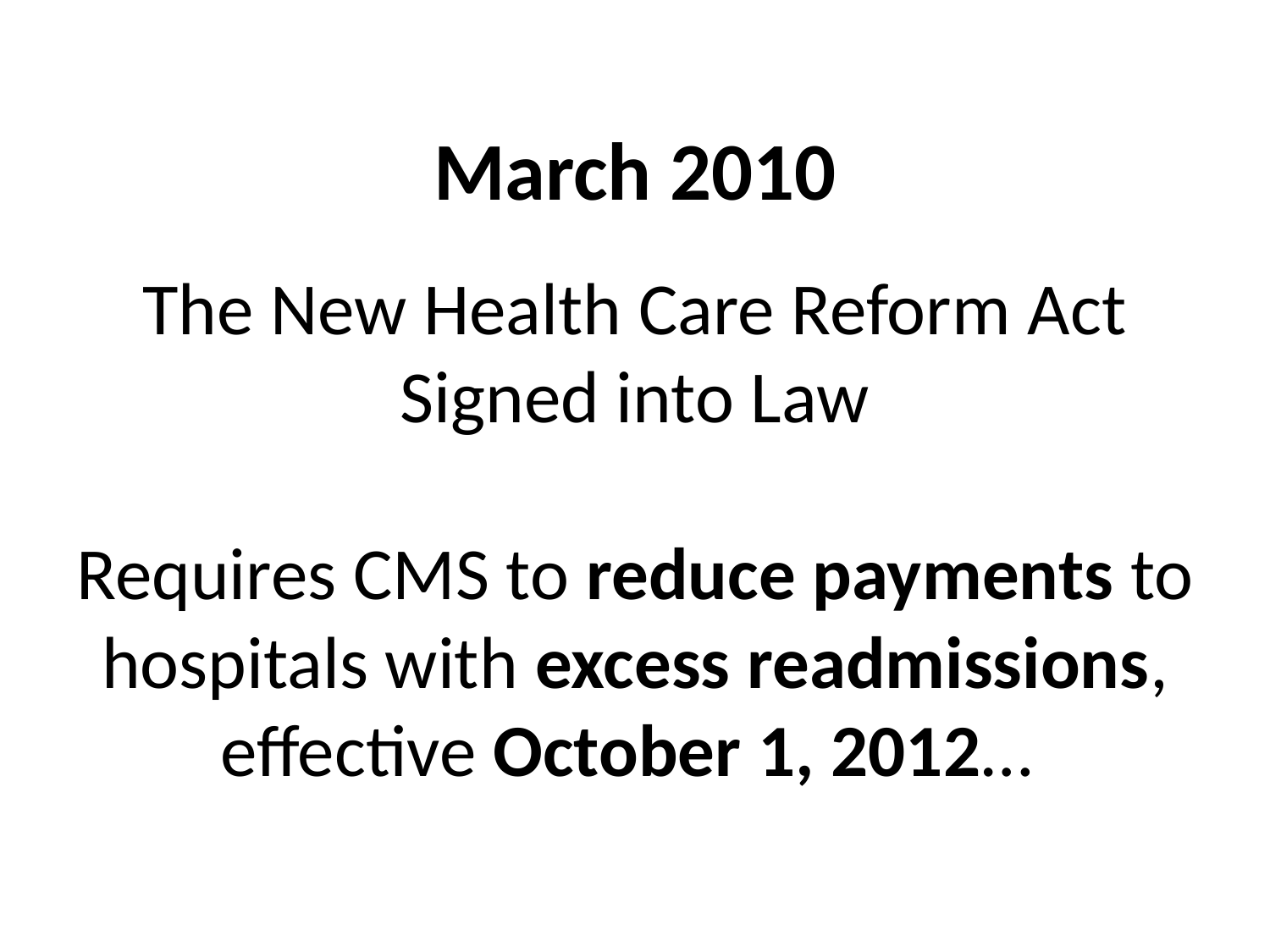

# March 2010 The New Health Care Reform Act Signed into Law Requires CMS to reduce payments to hospitals with excess readmissions, effective October 1, 2012…